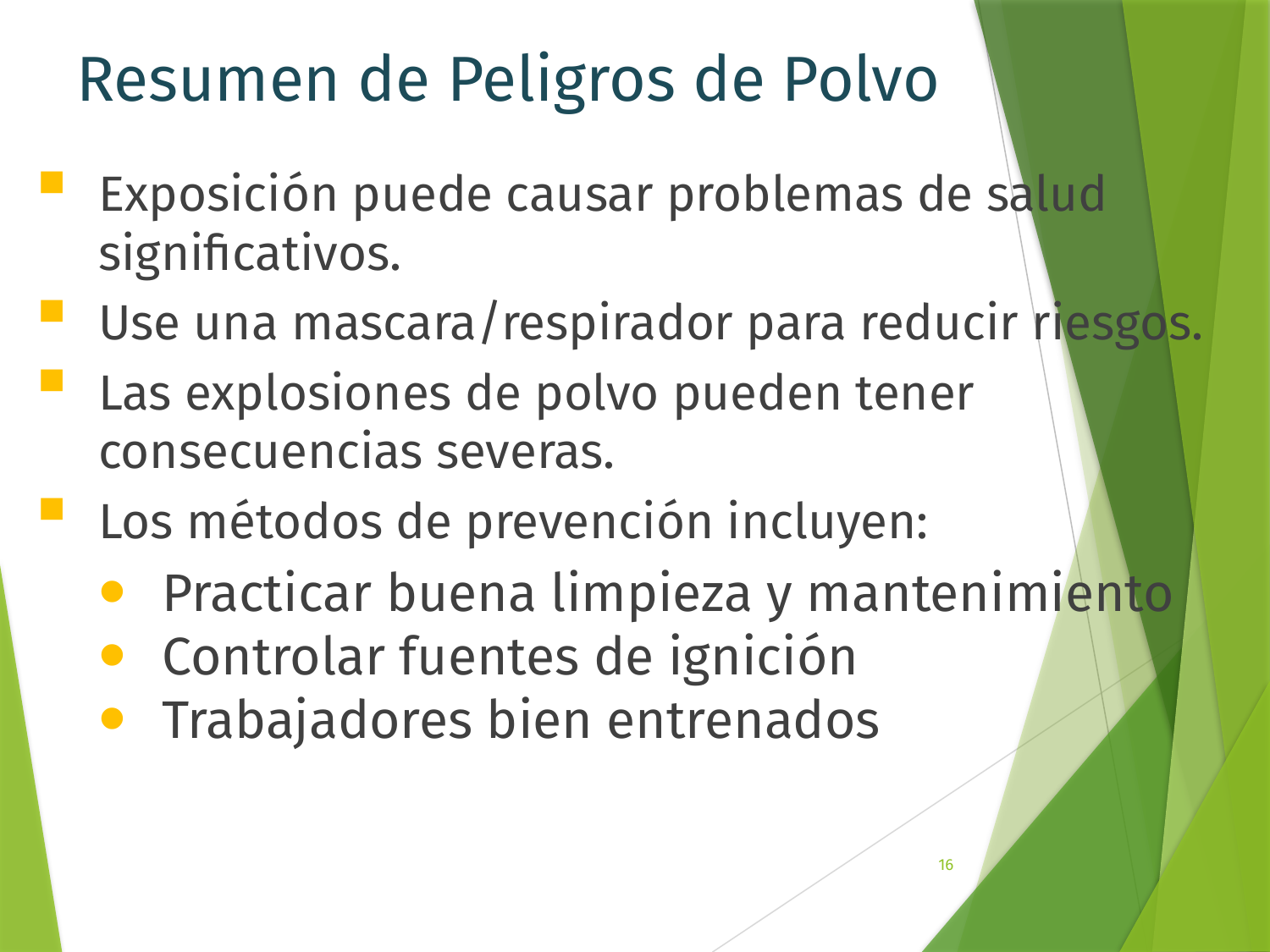

# Resumen de Peligros de Polvo
Exposición puede causar problemas de salud significativos.
Use una mascara/respirador para reducir riesgos.
Las explosiones de polvo pueden tener consecuencias severas.
Los métodos de prevención incluyen:
Practicar buena limpieza y mantenimiento
Controlar fuentes de ignición
Trabajadores bien entrenados
16